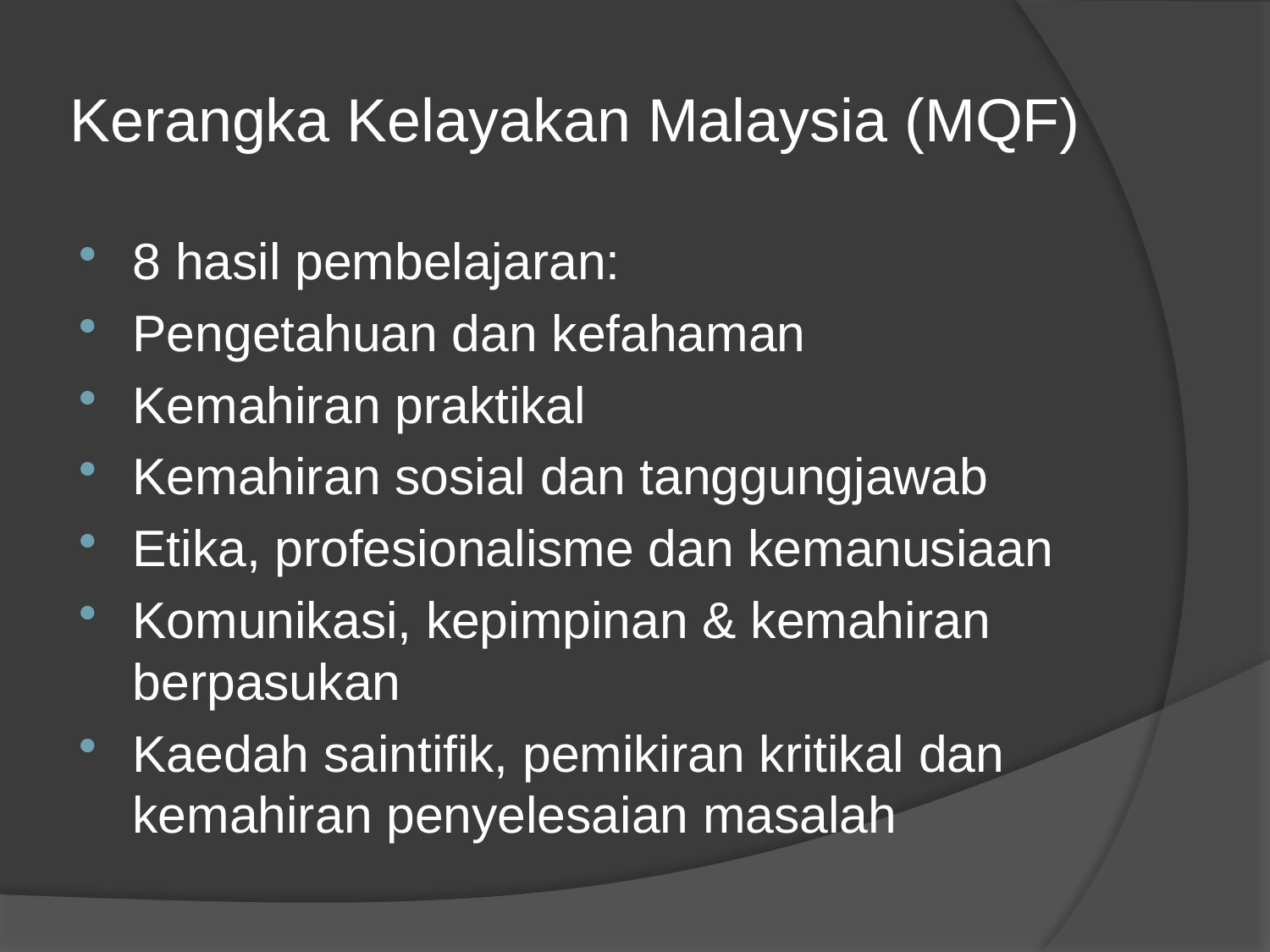

# Kerangka Kelayakan Malaysia (MQF)
8 hasil pembelajaran:
Pengetahuan dan kefahaman
Kemahiran praktikal
Kemahiran sosial dan tanggungjawab
Etika, profesionalisme dan kemanusiaan
Komunikasi, kepimpinan & kemahiran berpasukan
Kaedah saintifik, pemikiran kritikal dan kemahiran penyelesaian masalah